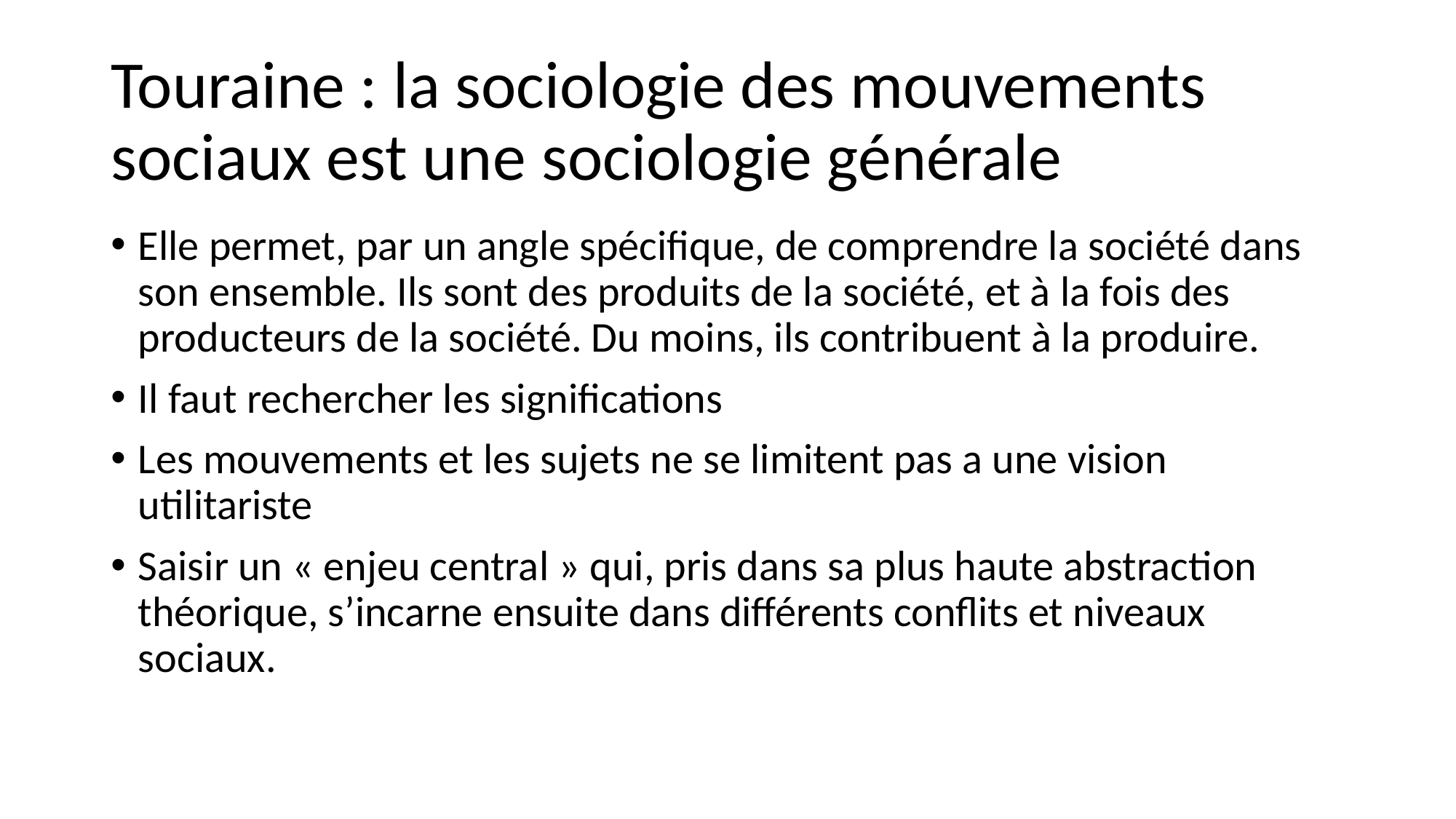

# Touraine : la sociologie des mouvements sociaux est une sociologie générale
Elle permet, par un angle spécifique, de comprendre la société dans son ensemble. Ils sont des produits de la société, et à la fois des producteurs de la société. Du moins, ils contribuent à la produire.
Il faut rechercher les significations
Les mouvements et les sujets ne se limitent pas a une vision utilitariste
Saisir un « enjeu central » qui, pris dans sa plus haute abstraction théorique, s’incarne ensuite dans différents conflits et niveaux sociaux.